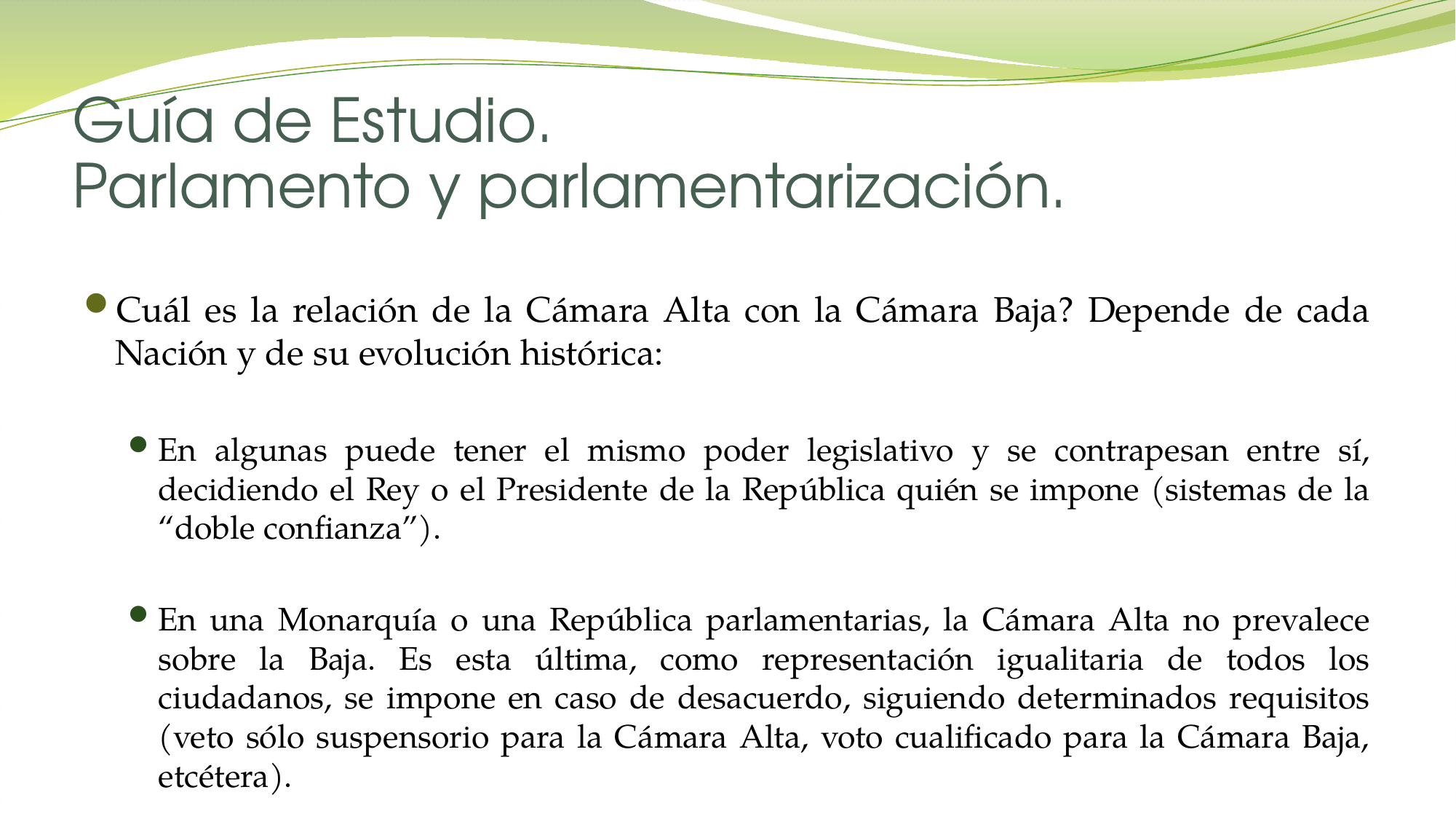

# Guía de Estudio. Parlamento y parlamentarización.

Cuál es la relación de la Cámara Alta con la Cámara Baja? Depende de cada Nación y de su evolución histórica:

En algunas puede tener el mismo poder legislativo y se contrapesan entre sí, decidiendo el Rey o el Presidente de la República quién se impone (sistemas de la “doble confianza”).

En una Monarquía o una República parlamentarias, la Cámara Alta no prevalece sobre la Baja. Es esta última, como representación igualitaria de todos los ciudadanos, se impone en caso de desacuerdo, siguiendo determinados requisitos (veto sólo suspensorio para la Cámara Alta, voto cualificado para la Cámara Baja, etcétera).